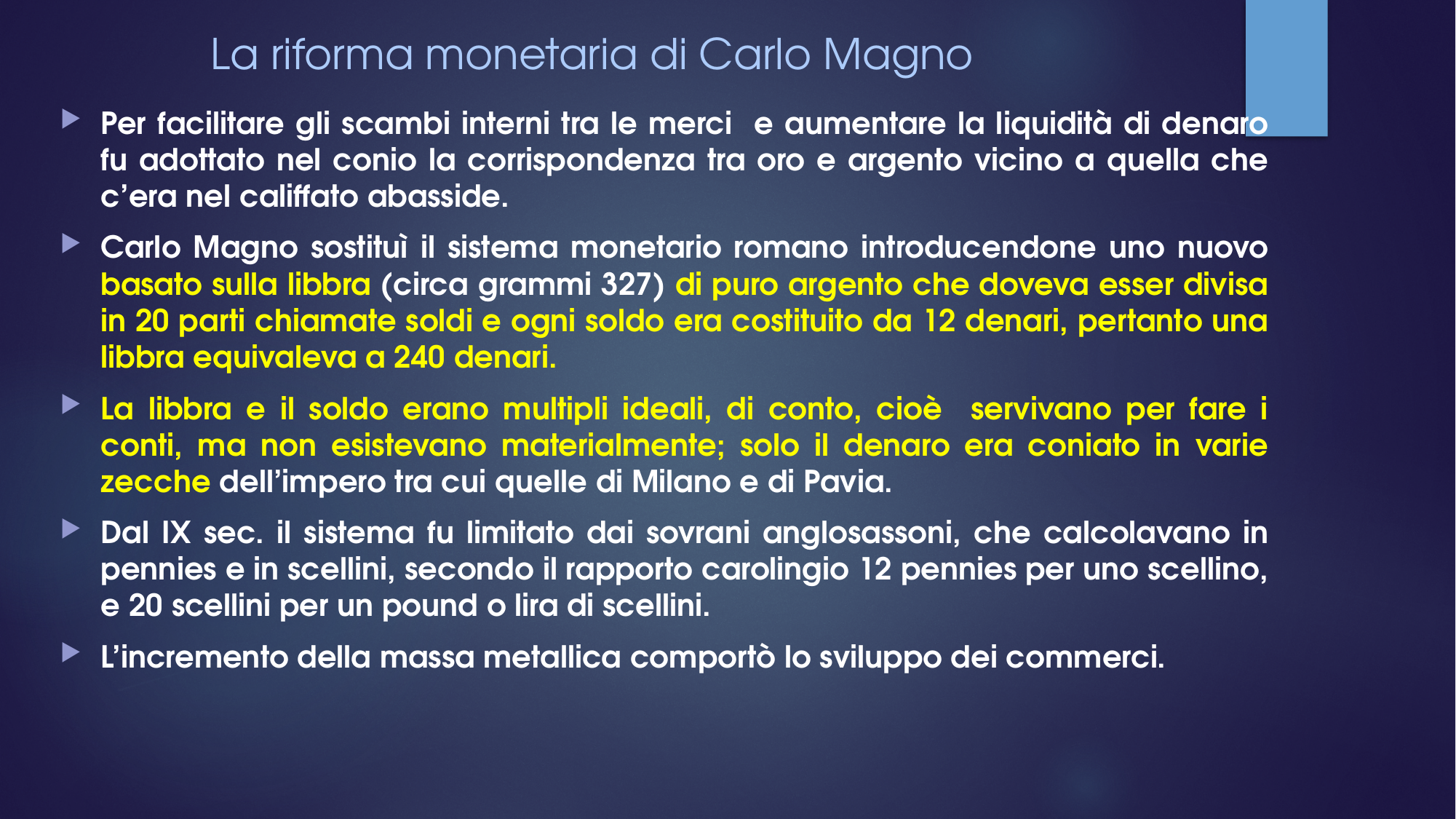

# La riforma monetaria di Carlo Magno
Per facilitare gli scambi interni tra le merci  e aumentare la liquidità di denaro fu adottato nel conio la corrispondenza tra oro e argento vicino a quella che c’era nel califfato abasside.
Carlo Magno sostituì il sistema monetario romano introducendone uno nuovo basato sulla libbra (circa grammi 327) di puro argento che doveva esser divisa in 20 parti chiamate soldi e ogni soldo era costituito da 12 denari, pertanto una libbra equivaleva a 240 denari.
La libbra e il soldo erano multipli ideali, di conto, cioè  servivano per fare i conti, ma non esistevano materialmente; solo il denaro era coniato in varie zecche dell’impero tra cui quelle di Milano e di Pavia.
Dal IX sec. il sistema fu limitato dai sovrani anglosassoni, che calcolavano in pennies e in scellini, secondo il rapporto carolingio 12 pennies per uno scellino, e 20 scellini per un pound o lira di scellini.
L’incremento della massa metallica comportò lo sviluppo dei commerci.